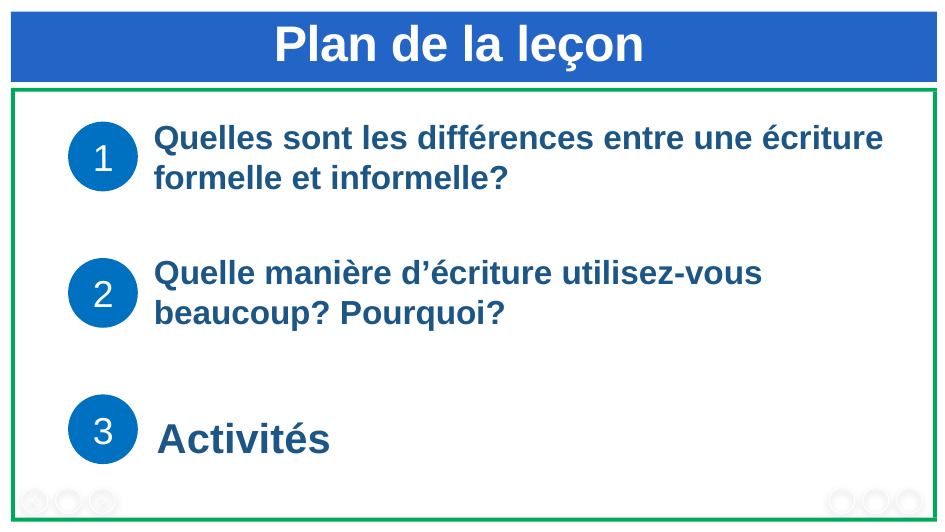

Plan de la leçon
Quelles sont les différences entre une écriture  formelle et informelle?
1
Quelle manière d’écriture utilisez-vous beaucoup? Pourquoi?
2
3
Activités